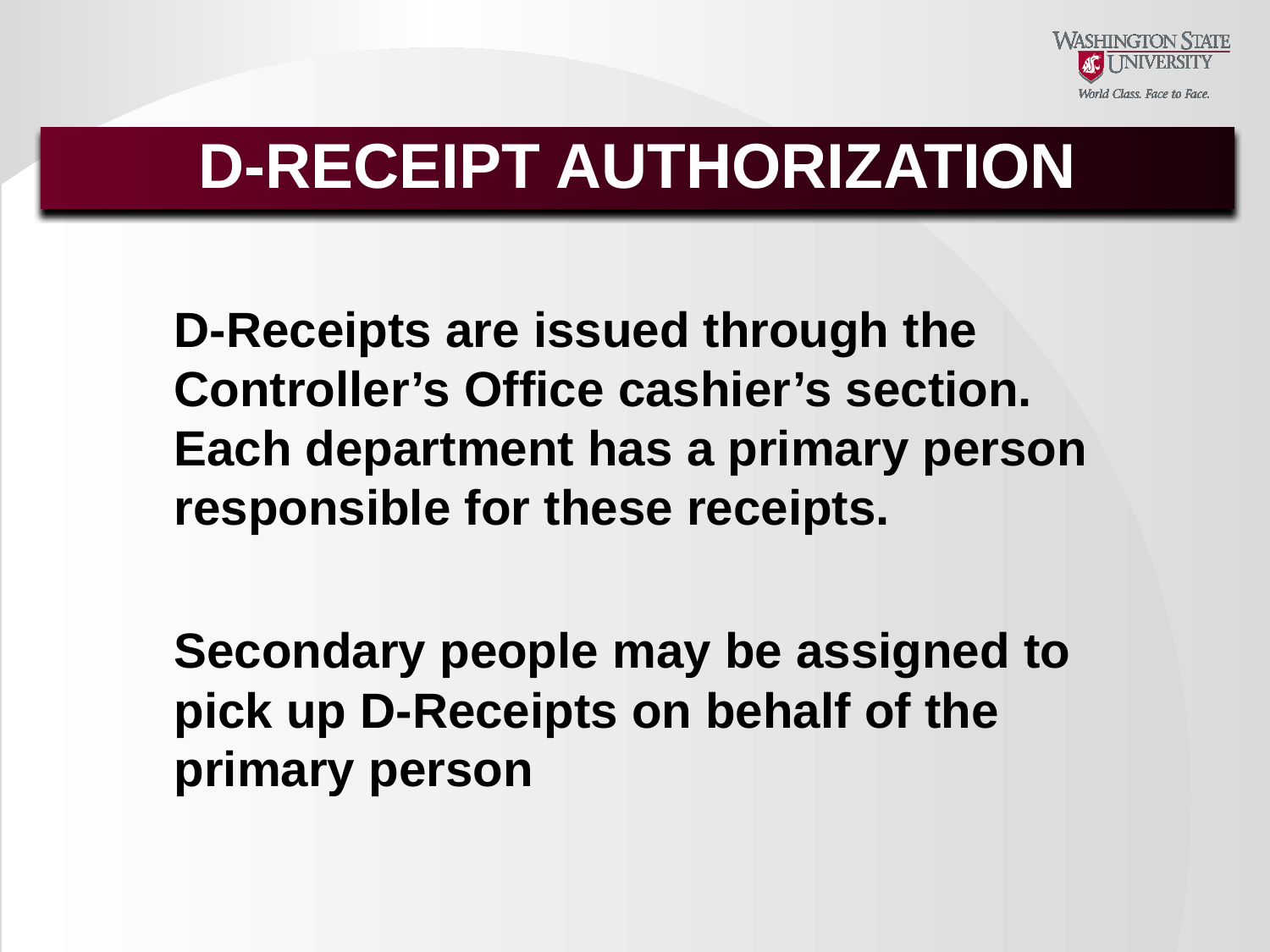

# D-RECEIPT AUTHORIZATION
D-Receipts are issued through the Controller’s Office cashier’s section. Each department has a primary person responsible for these receipts.

Secondary people may be assigned to pick up D-Receipts on behalf of the primary person